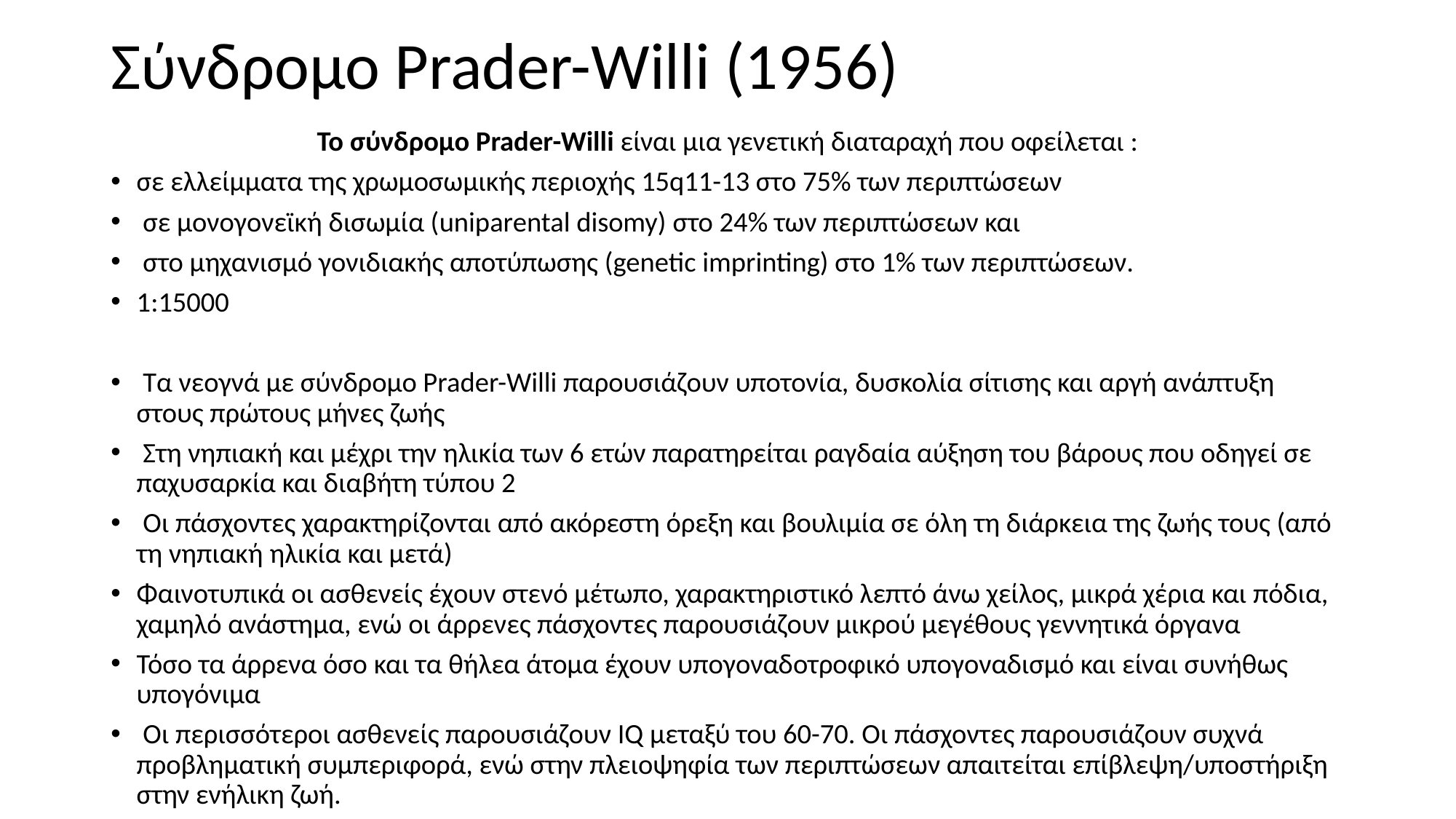

# Σύνδρομο Prader-Willi (1956)
Το σύνδρομο Prader-Willi είναι μια γενετική διαταραχή που οφείλεται :
σε ελλείμματα της χρωμοσωμικής περιοχής 15q11-13 στο 75% των περιπτώσεων
 σε μονογονεϊκή δισωμία (uniparental disomy) στο 24% των περιπτώσεων και
 στο μηχανισμό γονιδιακής αποτύπωσης (genetic imprinting) στο 1% των περιπτώσεων.
1:15000

 Τα νεογνά με σύνδρομο Prader-Willi παρουσιάζουν υποτονία, δυσκολία σίτισης και αργή ανάπτυξη στους πρώτους μήνες ζωής
 Στη νηπιακή και μέχρι την ηλικία των 6 ετών παρατηρείται ραγδαία αύξηση του βάρους που οδηγεί σε παχυσαρκία και διαβήτη τύπου 2
 Οι πάσχοντες χαρακτηρίζονται από ακόρεστη όρεξη και βουλιμία σε όλη τη διάρκεια της ζωής τους (από τη νηπιακή ηλικία και μετά)
Φαινοτυπικά οι ασθενείς έχουν στενό μέτωπο, χαρακτηριστικό λεπτό άνω χείλος, μικρά χέρια και πόδια, χαμηλό ανάστημα, ενώ οι άρρενες πάσχοντες παρουσιάζουν μικρού μεγέθους γεννητικά όργανα
Τόσο τα άρρενα όσο και τα θήλεα άτομα έχουν υπογοναδοτροφικό υπογοναδισμό και είναι συνήθως υπογόνιμα
 Οι περισσότεροι ασθενείς παρουσιάζουν ΙQ μεταξύ του 60-70. Οι πάσχοντες παρουσιάζουν συχνά προβληματική συμπεριφορά, ενώ στην πλειοψηφία των περιπτώσεων απαιτείται επίβλεψη/υποστήριξη στην ενήλικη ζωή.